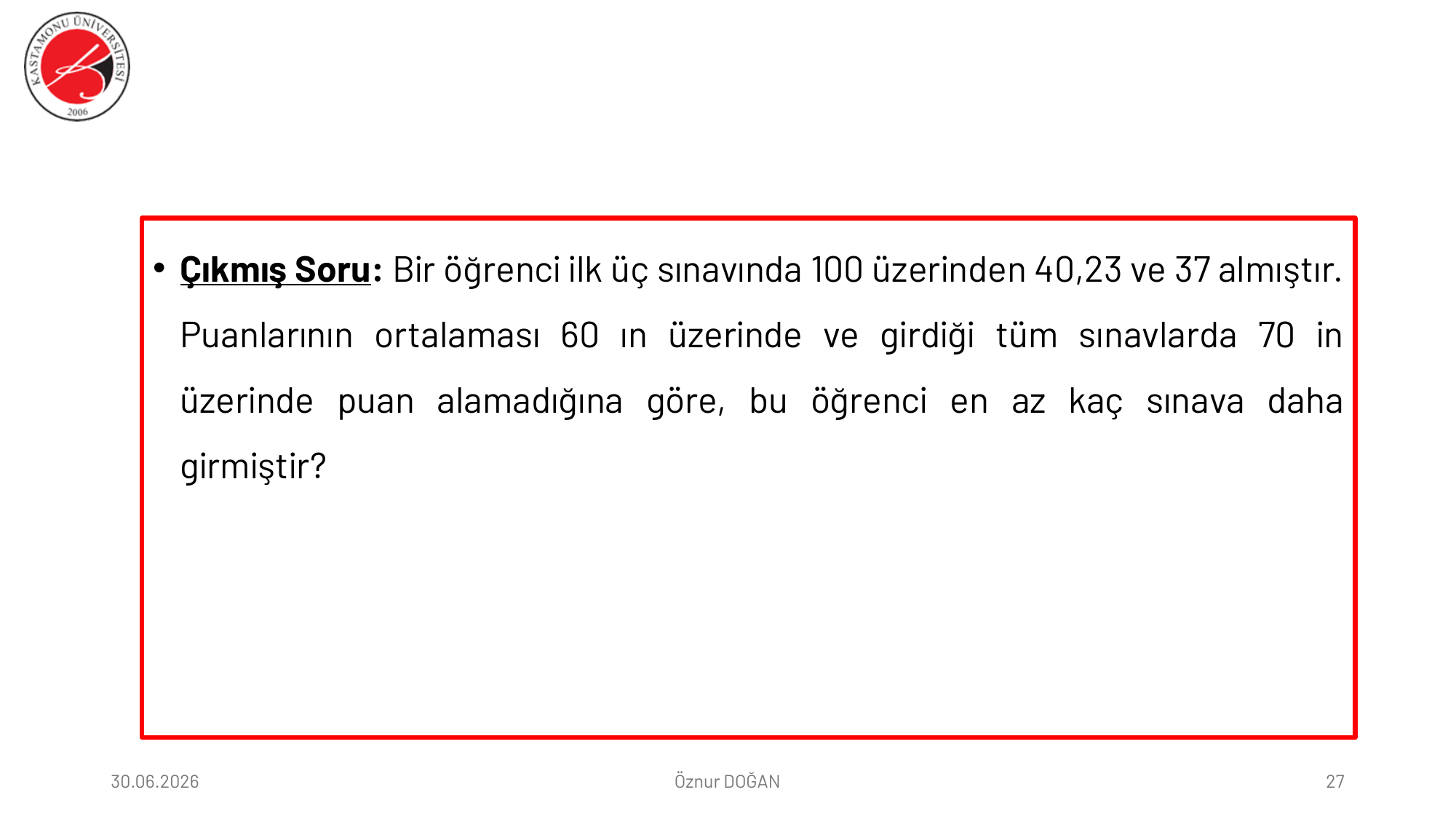

Çıkmış Soru: Bir öğrenci ilk üç sınavında 100 üzerinden 40,23 ve 37 almıştır. Puanlarının ortalaması 60 ın üzerinde ve girdiği tüm sınavlarda 70 in üzerinde puan alamadığına göre, bu öğrenci en az kaç sınava daha girmiştir?
30.06.2026
Öznur DOĞAN
27